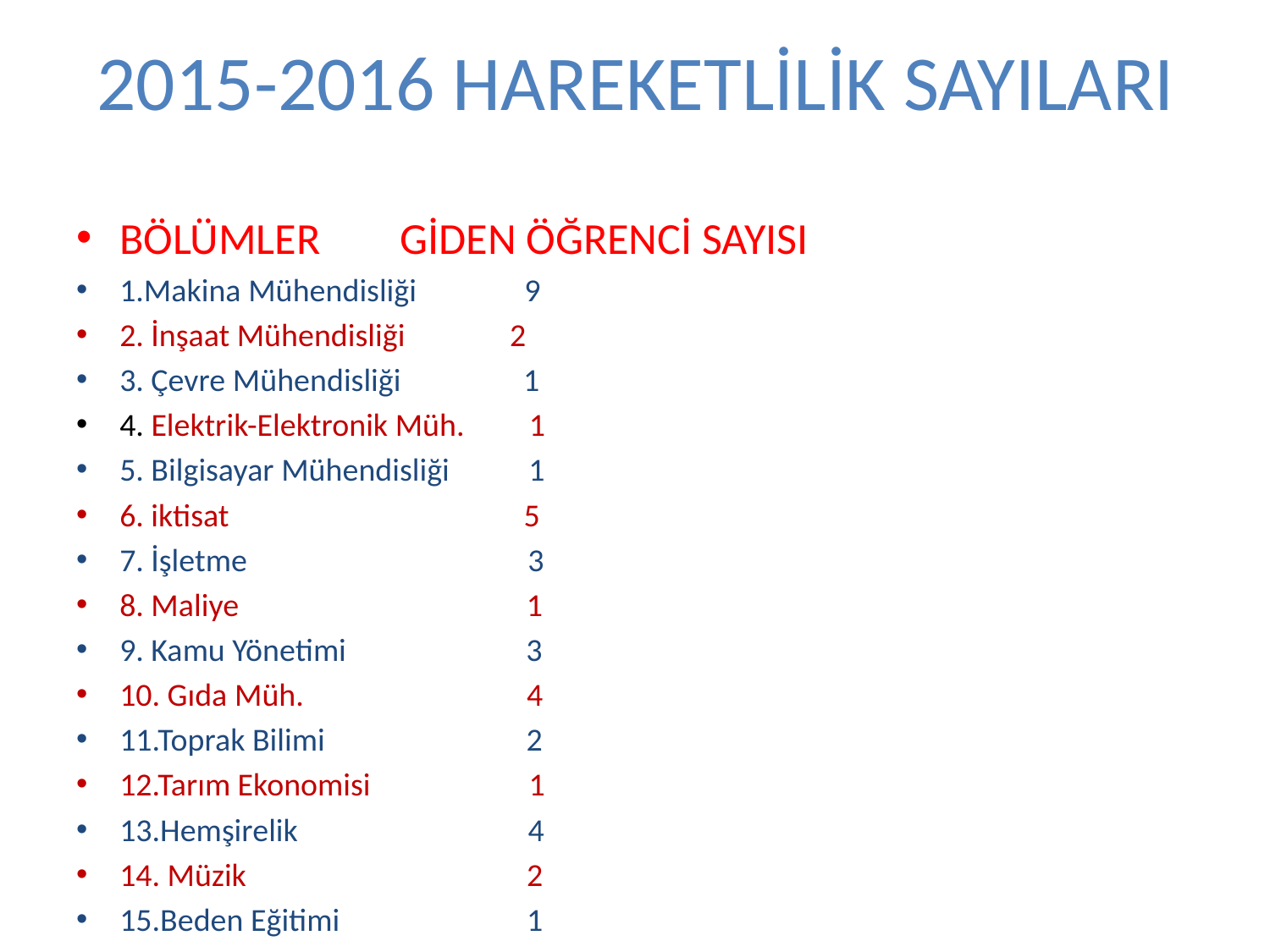

# 2015-2016 HAREKETLİLİK SAYILARI

BÖLÜMLER           GİDEN ÖĞRENCİ SAYISI
1.Makina Mühendisliği               9
2. İnşaat Mühendisliği	              2
3. Çevre Mühendisliği                 1
4. Elektrik-Elektronik Müh.         1
5. Bilgisayar Mühendisliği           1
6. iktisat                                         5
7. İşletme                                       3
8. Maliye                                        1
9. Kamu Yönetimi                         3
10. Gıda Müh.                               4
11.Toprak Bilimi                            2
12.Tarım Ekonomisi                      1
13.Hemşirelik                                4
14. Müzik                                       2
15.Beden Eğitimi                          1